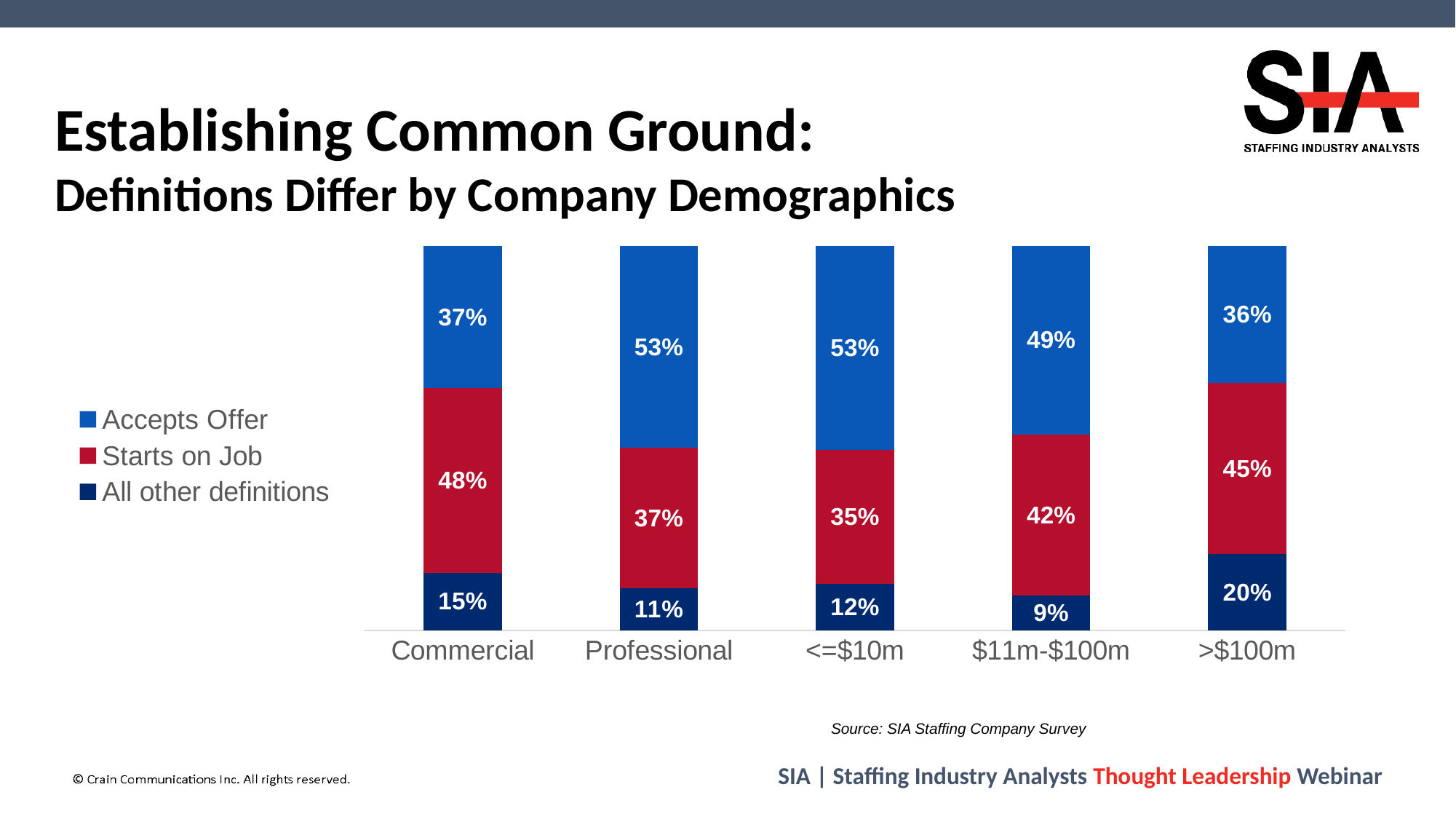

# Establishing Common Ground: Definitions Differ by Company Demographics

### Chart

| Category | All other definitions | Starts on Job | Accepts Offer |
|---|---|---|---|
| Commercial | 0.15 | 0.48 | 0.37 |
| Professional | 0.11 | 0.37 | 0.53 |
| <=$10m | 0.12 | 0.35 | 0.53 |
| $11m-$100m | 0.09 | 0.42 | 0.49 |
| >$100m | 0.2 | 0.45 | 0.36 |
Source: SIA Staffing Company Survey